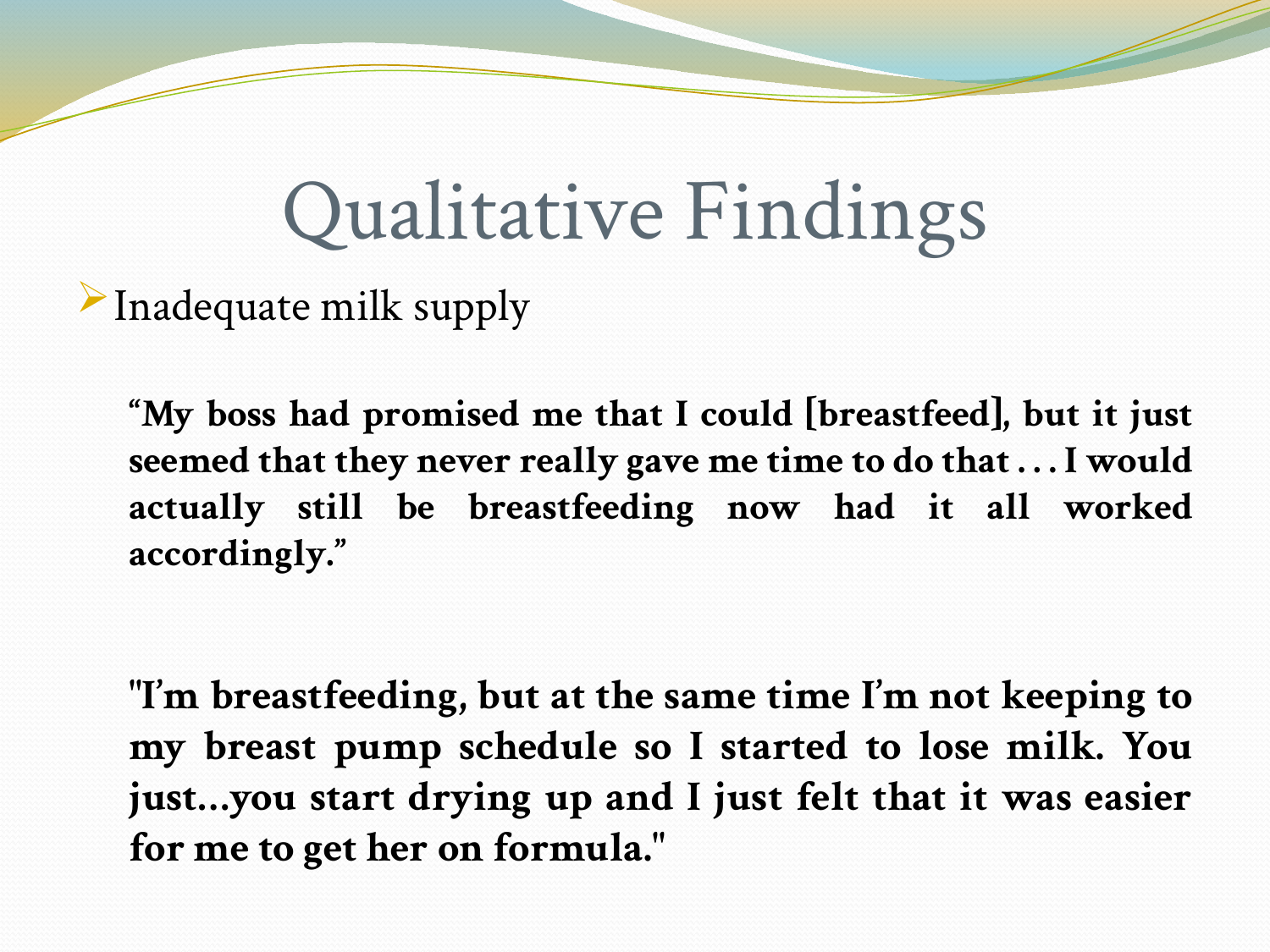

# Qualitative Findings
Inadequate milk supply
“My boss had promised me that I could [breastfeed], but it just seemed that they never really gave me time to do that . . . I would actually still be breastfeeding now had it all worked accordingly.”

"I’m breastfeeding, but at the same time I’m not keeping to my breast pump schedule so I started to lose milk. You just…you start drying up and I just felt that it was easier for me to get her on formula."